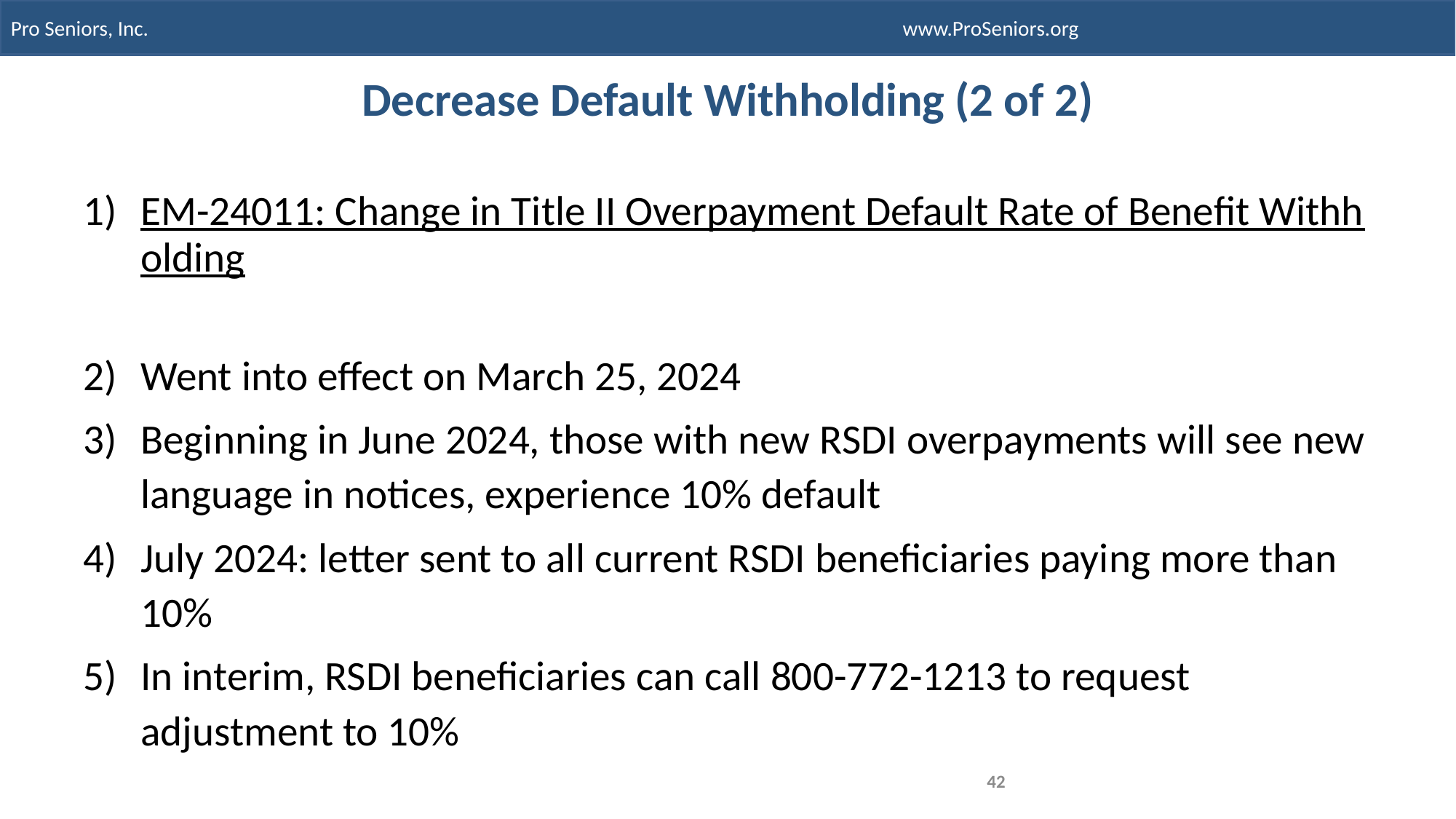

# Decrease Default Withholding (2 of 2)
EM-24011: Change in Title II Overpayment Default Rate of Benefit Withholding​
Went into effect on March 25, 2024
Beginning in June 2024, those with new RSDI overpayments will see new language in notices, experience 10% default​
July 2024: letter sent to all current RSDI beneficiaries paying more than 10%
In interim, RSDI beneficiaries can call 800-772-1213 to request adjustment to 10%

42